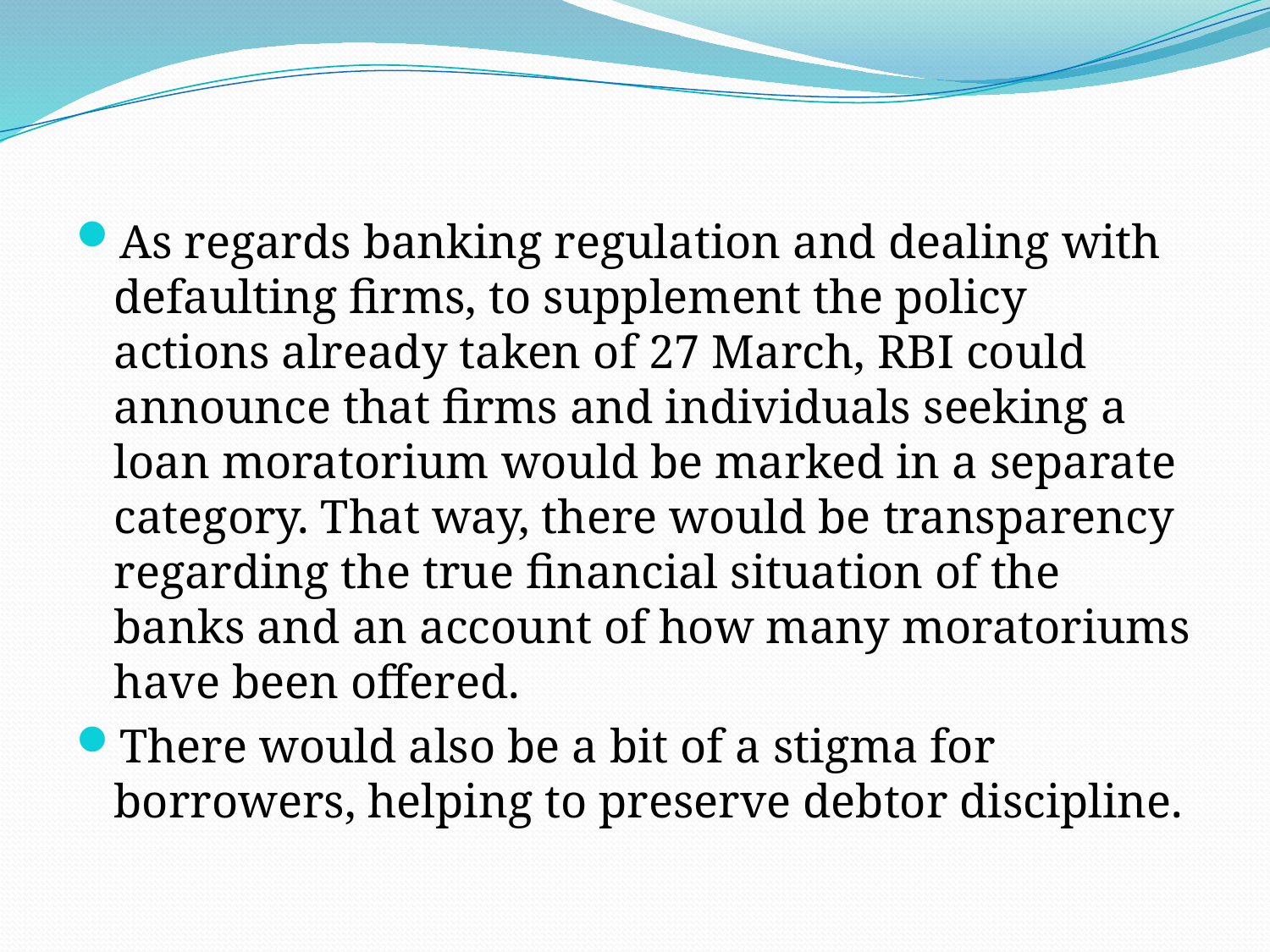

#
As regards banking regulation and dealing with defaulting firms, to supplement the policy actions already taken of 27 March, RBI could announce that firms and individuals seeking a loan moratorium would be marked in a separate category. That way, there would be transparency regarding the true financial situation of the banks and an account of how many moratoriums have been offered.
There would also be a bit of a stigma for borrowers, helping to preserve debtor discipline.